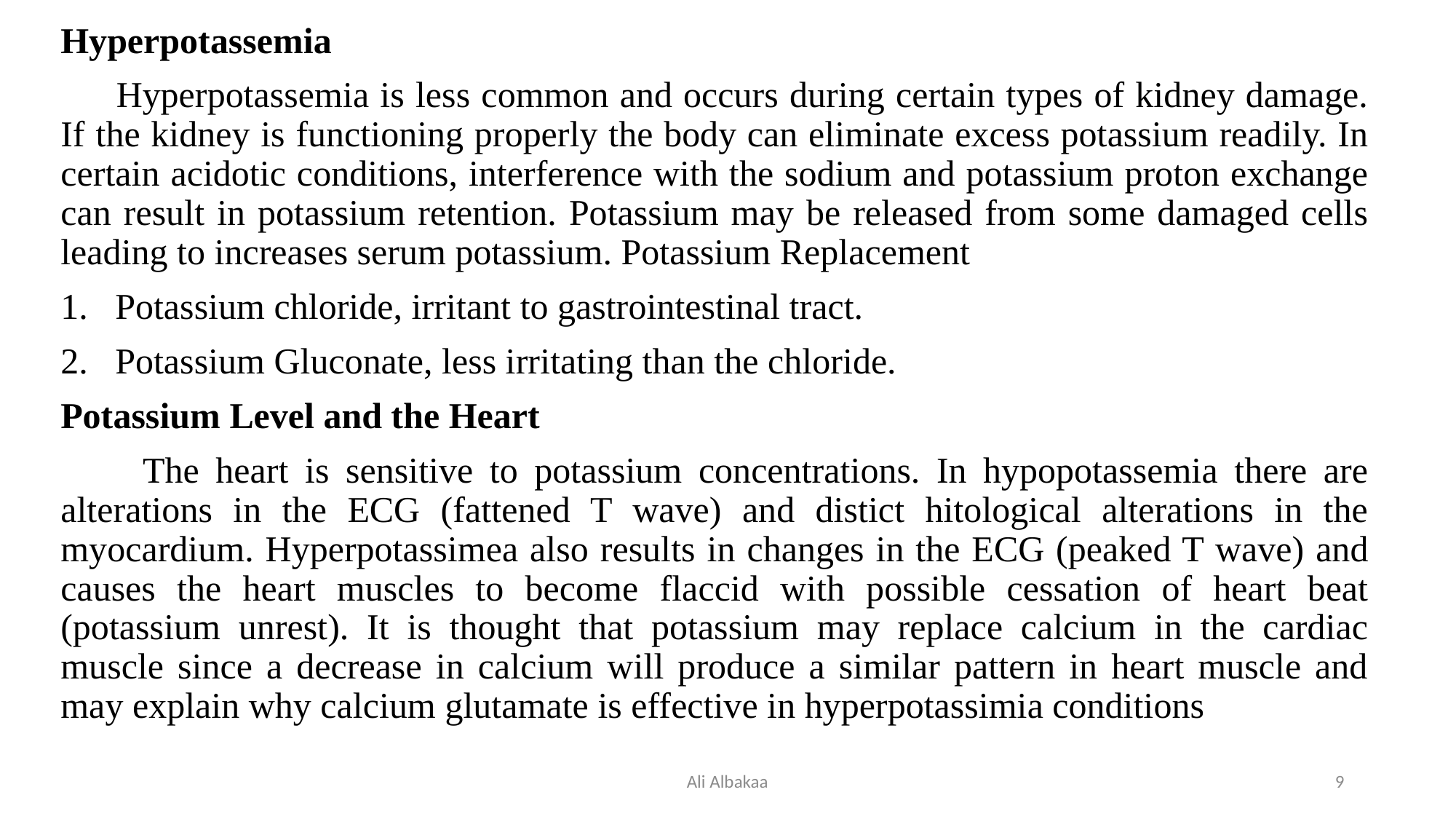

Hyperpotassemia
     Hyperpotassemia is less common and occurs during certain types of kidney damage. If the kidney is functioning properly the body can eliminate excess potassium readily. In certain acidotic conditions, interference with the sodium and potassium proton exchange can result in potassium retention. Potassium may be released from some damaged cells leading to increases serum potassium. Potassium Replacement
Potassium chloride, irritant to gastrointestinal tract.
Potassium Gluconate, less irritating than the chloride.
Potassium Level and the Heart
     The heart is sensitive to potassium concentrations. In hypopotassemia there are alterations in the ECG (fattened T wave) and distict hitological alterations in the myocardium. Hyperpotassimea also results in changes in the ECG (peaked T wave) and
causes the heart muscles to become flaccid with possible cessation of heart beat (potassium unrest). It is thought that potassium may replace calcium in the cardiac muscle since a decrease in calcium will produce a similar pattern in heart muscle and may explain why calcium glutamate is effective in hyperpotassimia conditions
Ali Albakaa
9